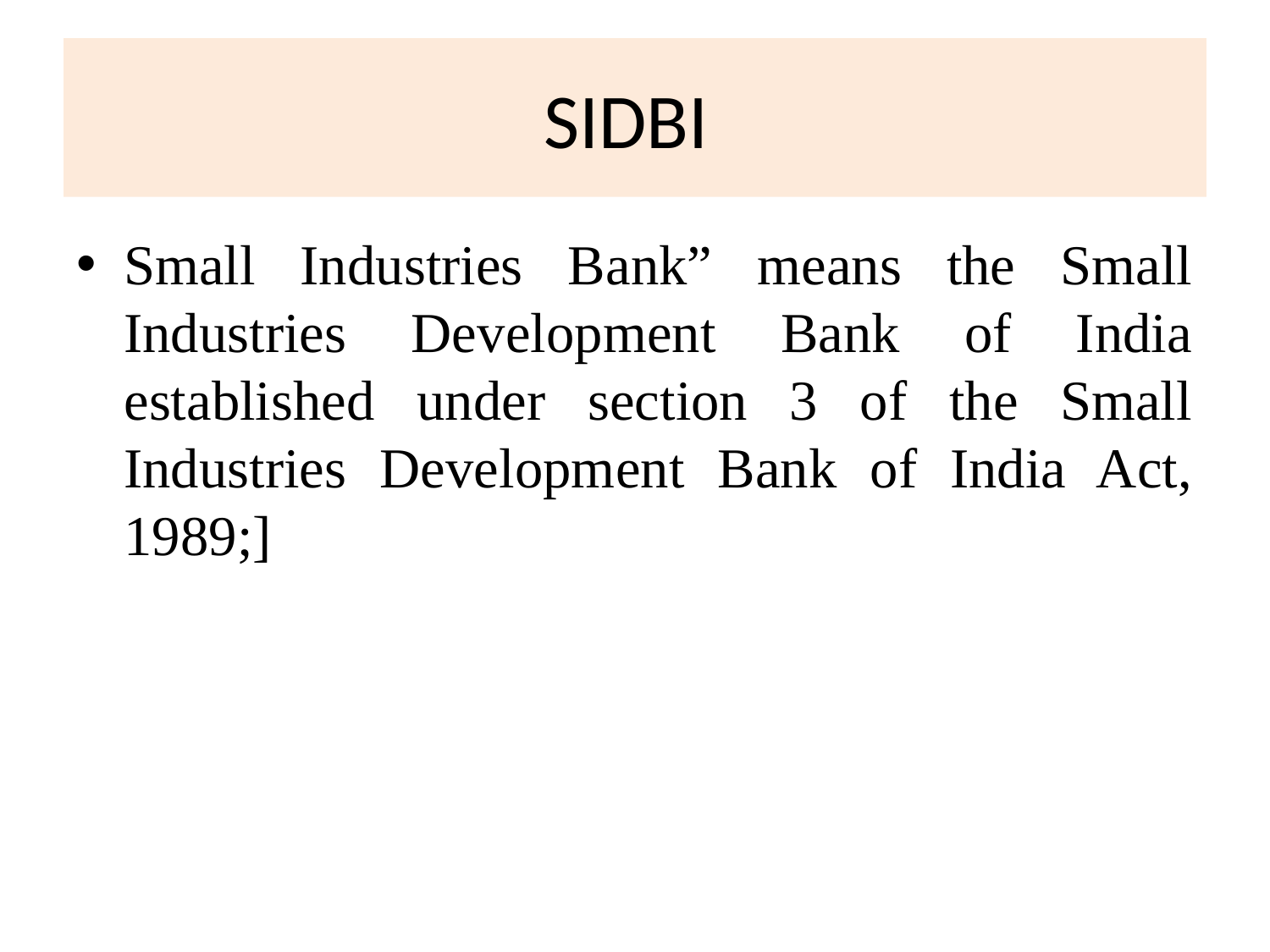

# SIDBI
Small Industries Bank” means the Small Industries Development Bank of India established under section 3 of the Small Industries Development Bank of India Act, 1989;]